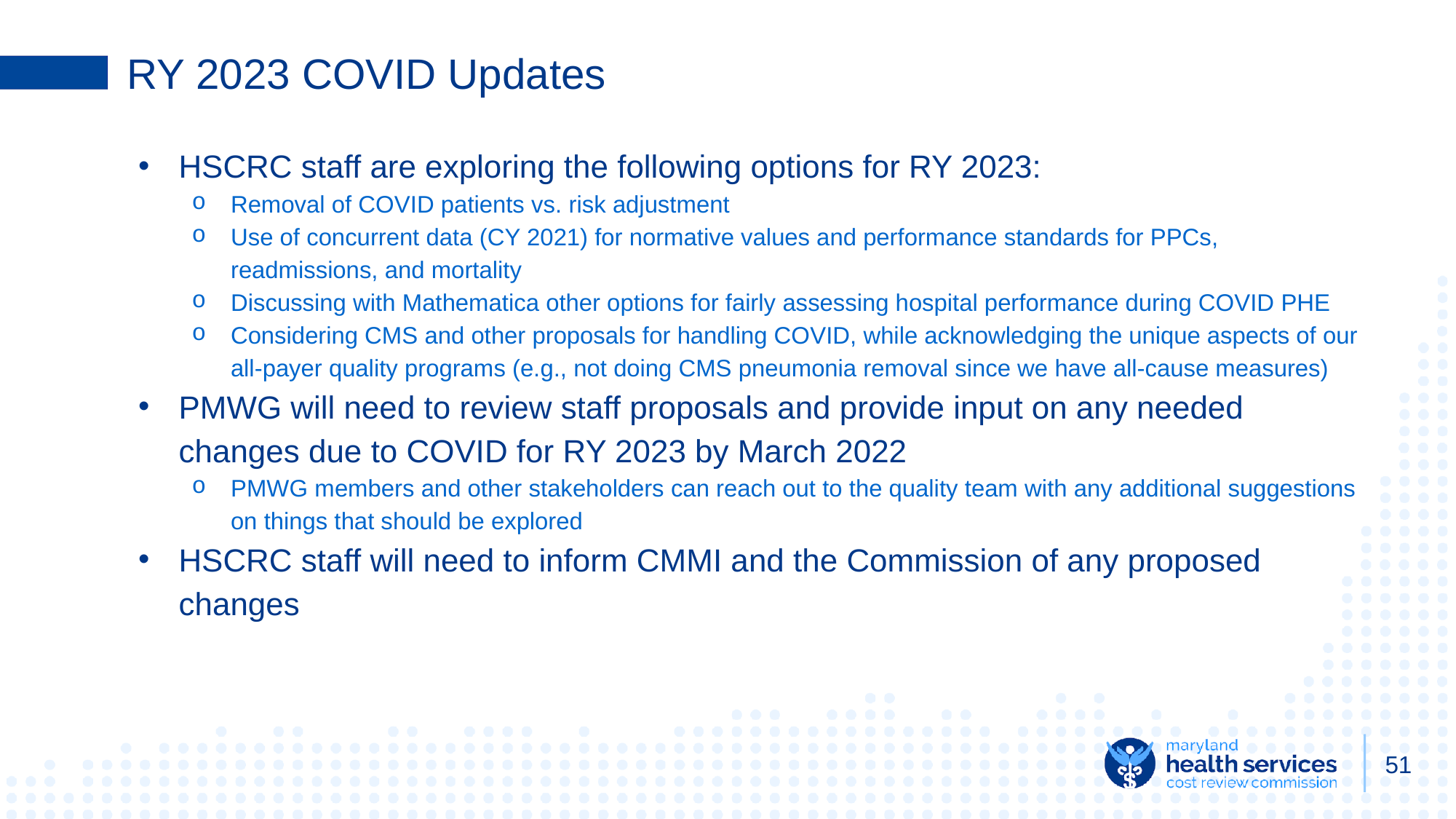

# RY 2023 COVID Updates
HSCRC staff are exploring the following options for RY 2023:
Removal of COVID patients vs. risk adjustment
Use of concurrent data (CY 2021) for normative values and performance standards for PPCs, readmissions, and mortality
Discussing with Mathematica other options for fairly assessing hospital performance during COVID PHE
Considering CMS and other proposals for handling COVID, while acknowledging the unique aspects of our all-payer quality programs (e.g., not doing CMS pneumonia removal since we have all-cause measures)
PMWG will need to review staff proposals and provide input on any needed changes due to COVID for RY 2023 by March 2022
PMWG members and other stakeholders can reach out to the quality team with any additional suggestions on things that should be explored
HSCRC staff will need to inform CMMI and the Commission of any proposed changes
51